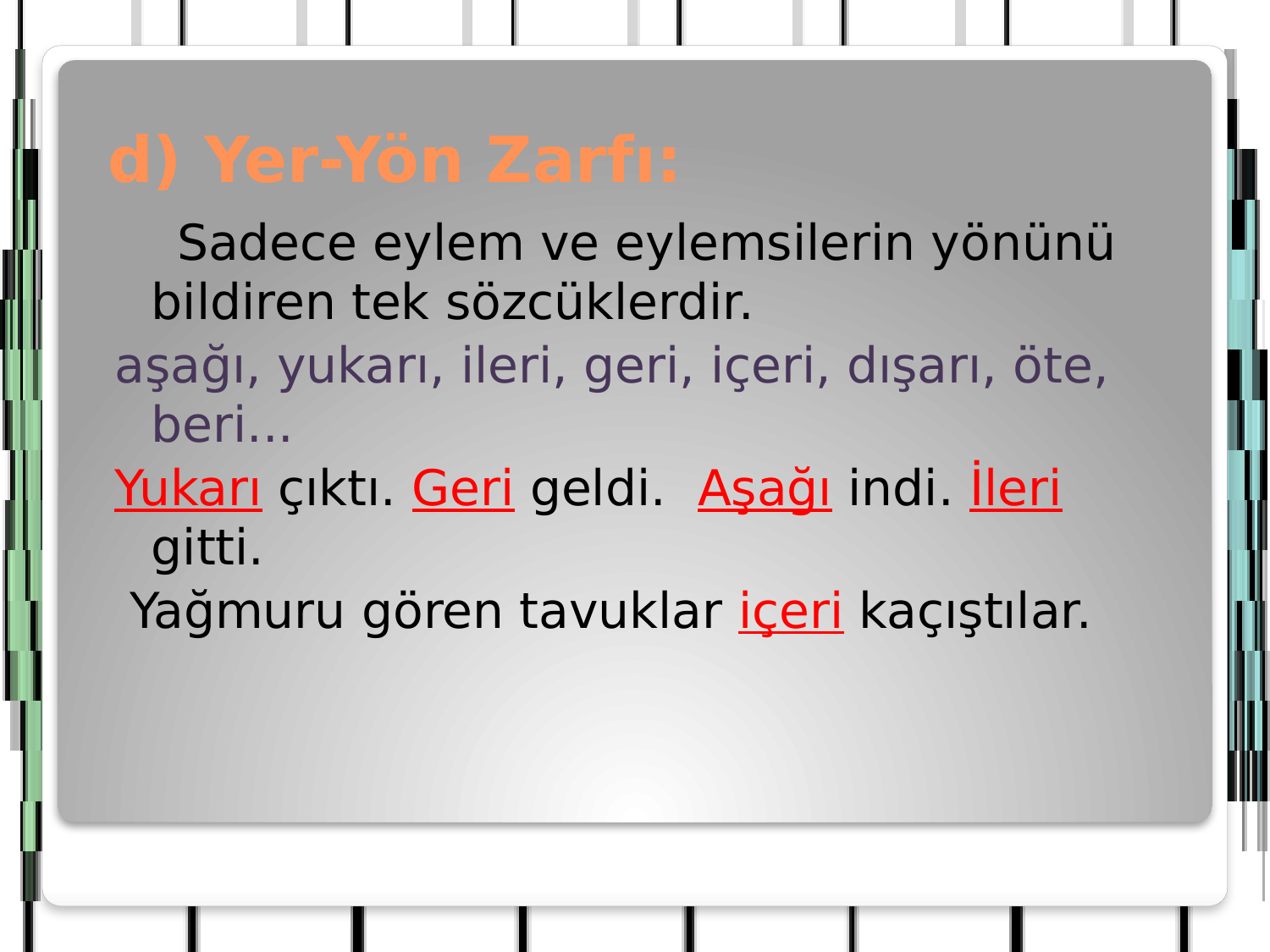

# d) Yer-Yön Zarfı:
    Sadece eylem ve eylemsilerin yönünü bildiren tek sözcüklerdir.
aşağı, yukarı, ileri, geri, içeri, dışarı, öte, beri...
Yukarı çıktı. Geri geldi.  Aşağı indi. İleri gitti.
 Yağmuru gören tavuklar içeri kaçıştılar.